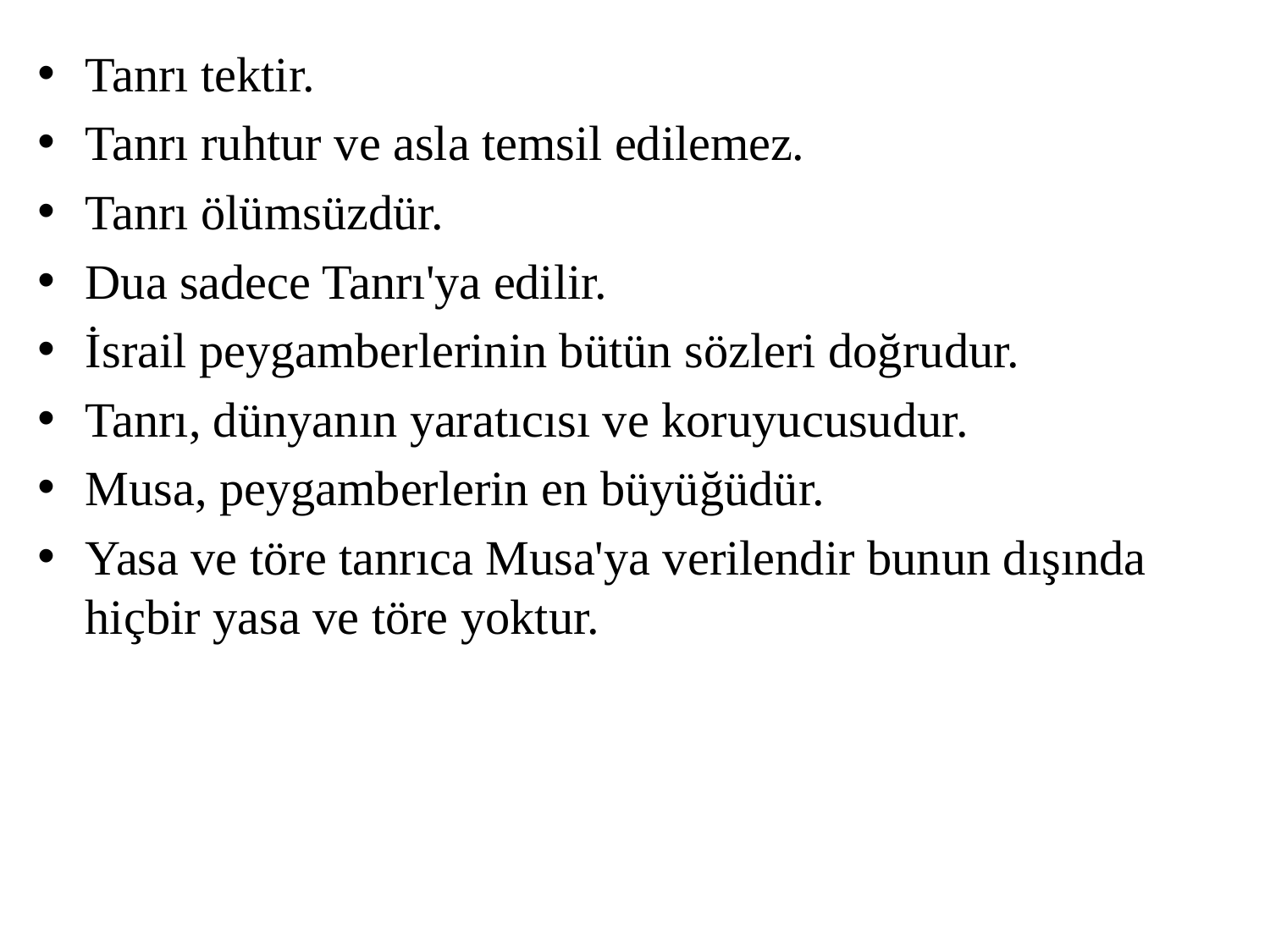

Tanrı tektir.
Tanrı ruhtur ve asla temsil edilemez.
Tanrı ölümsüzdür.
Dua sadece Tanrı'ya edilir.
İsrail peygamberlerinin bütün sözleri doğrudur.
Tanrı, dünyanın yaratıcısı ve koruyucusudur.
Musa, peygamberlerin en büyüğüdür.
Yasa ve töre tanrıca Musa'ya verilendir bunun dışında hiçbir yasa ve töre yoktur.